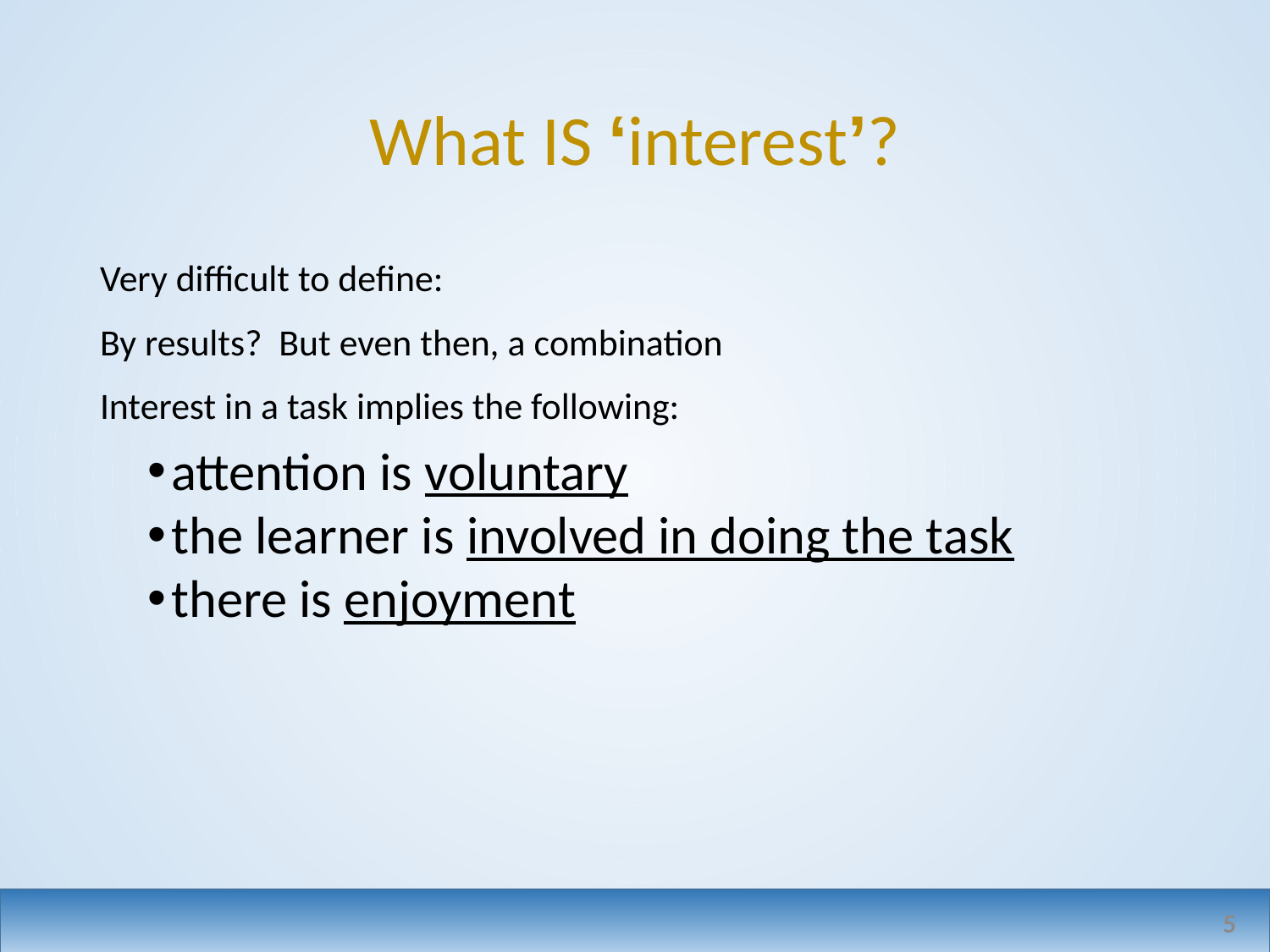

# What IS ‘interest’?
Very difficult to define:
By results?  But even then, a combination
Interest in a task implies the following:
attention is voluntary
the learner is involved in doing the task
there is enjoyment
5